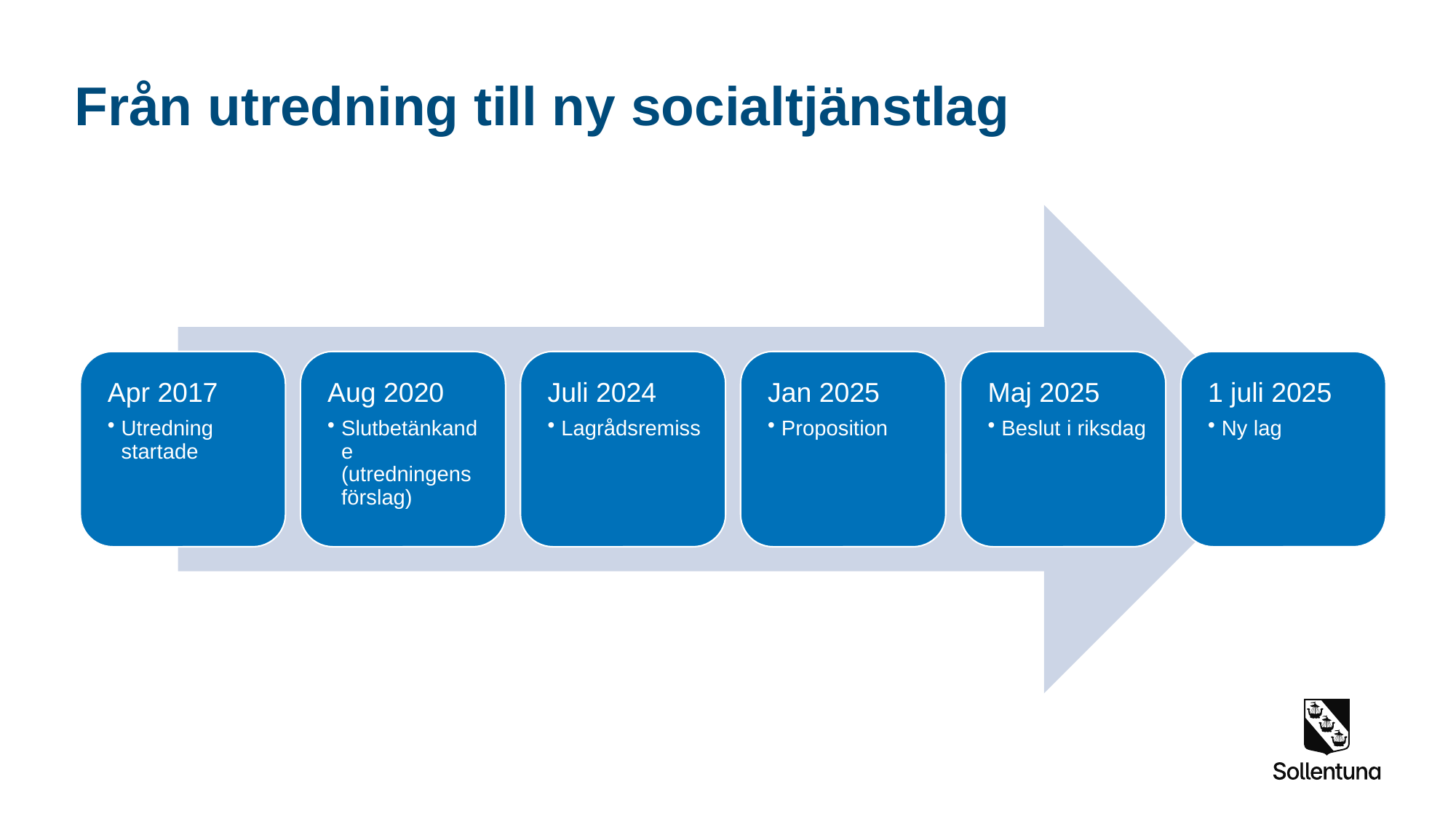

# Från utredning till ny socialtjänstlag
Apr 2017
Utredning startade
Aug 2020
Slutbetänkande (utredningens förslag)
Juli 2024
Lagrådsremiss
Jan 2025
Proposition
Maj 2025
Beslut i riksdag
1 juli 2025
Ny lag